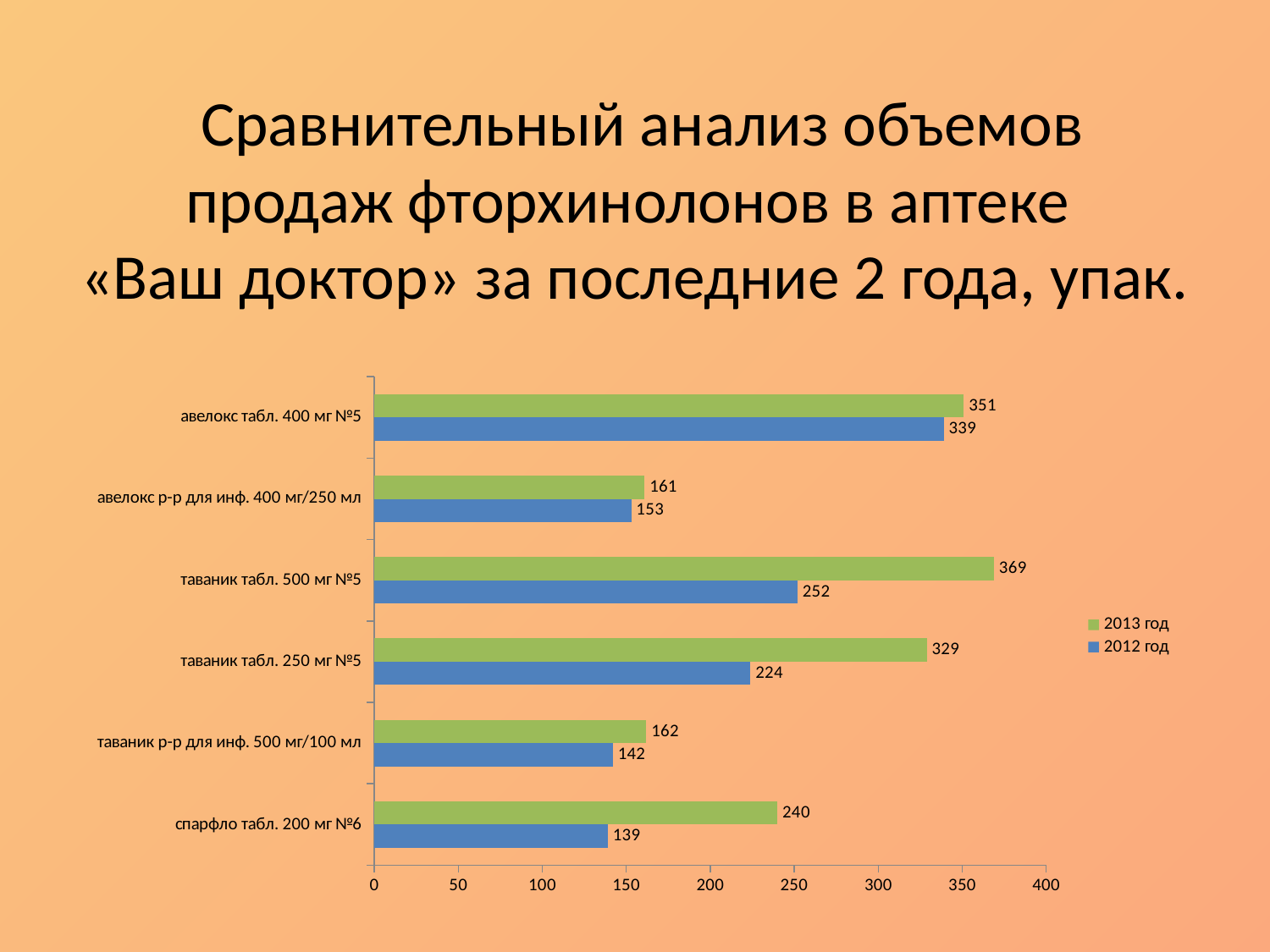

# Сравнительный анализ объемов продаж фторхинолонов в аптеке «Ваш доктор» за последние 2 года, упак.

[unsupported chart]